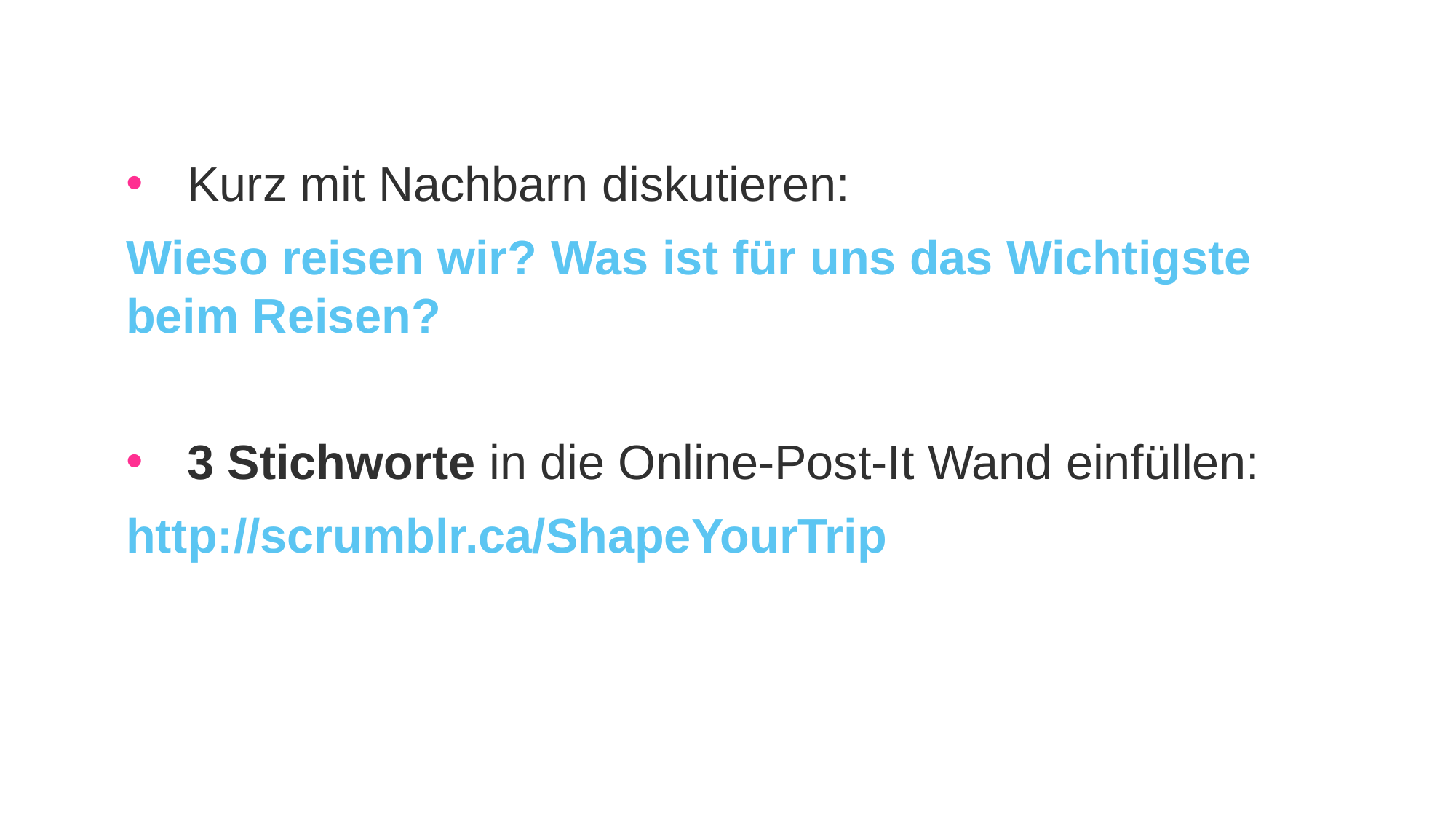

Kurz mit Nachbarn diskutieren:
Wieso reisen wir? Was ist für uns das Wichtigste beim Reisen?

3 Stichworte in die Online-Post-It Wand einfüllen:
http://scrumblr.ca/ShapeYourTrip